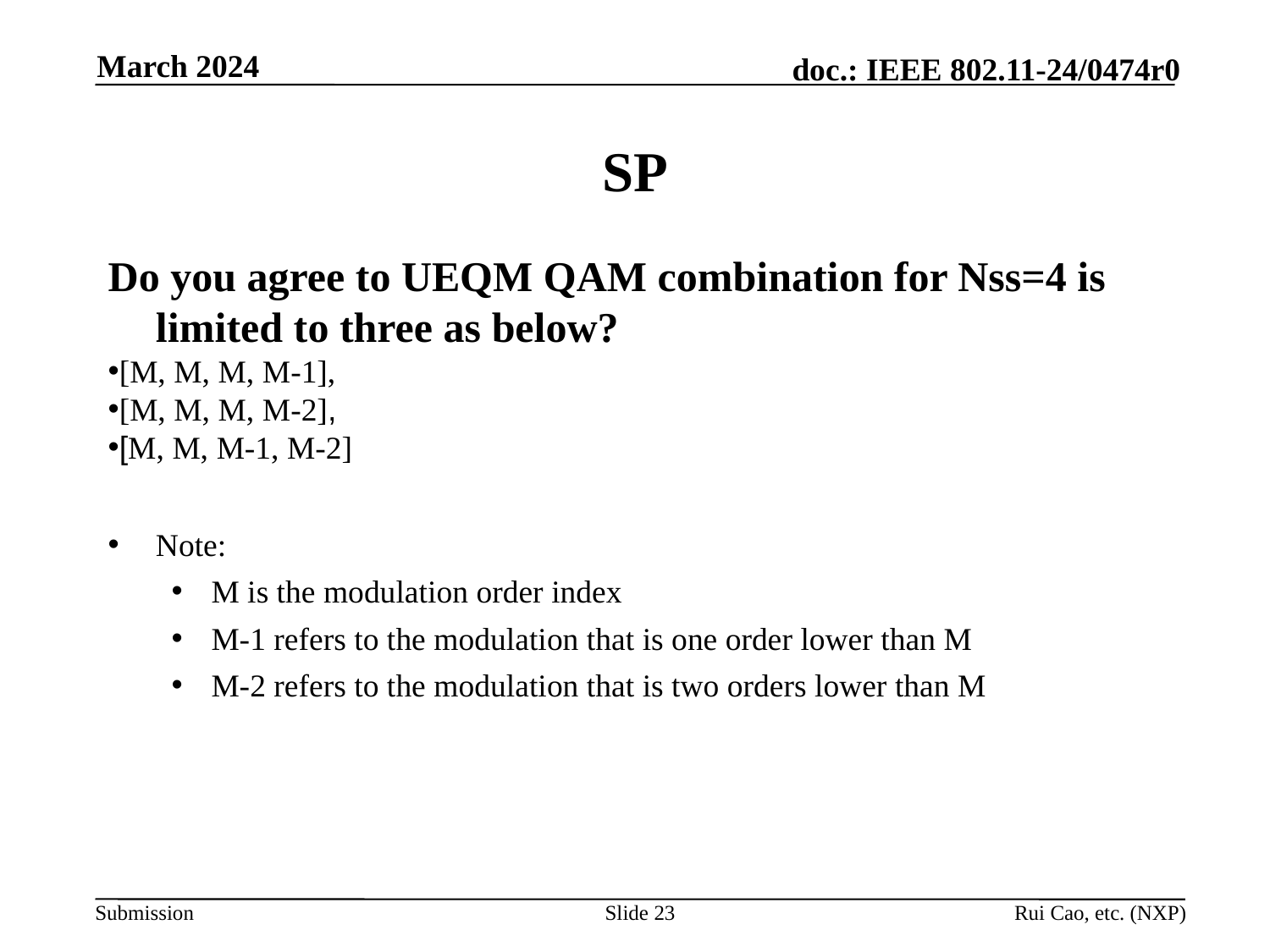

March 2024
# SP
Do you agree to UEQM QAM combination for Nss=4 is limited to three as below?
[M, M, M, M-1],
[M, M, M, M-2],
[M, M, M-1, M-2]

Note:
M is the modulation order index
M-1 refers to the modulation that is one order lower than M
M-2 refers to the modulation that is two orders lower than M

Slide 23
Rui Cao, etc. (NXP)